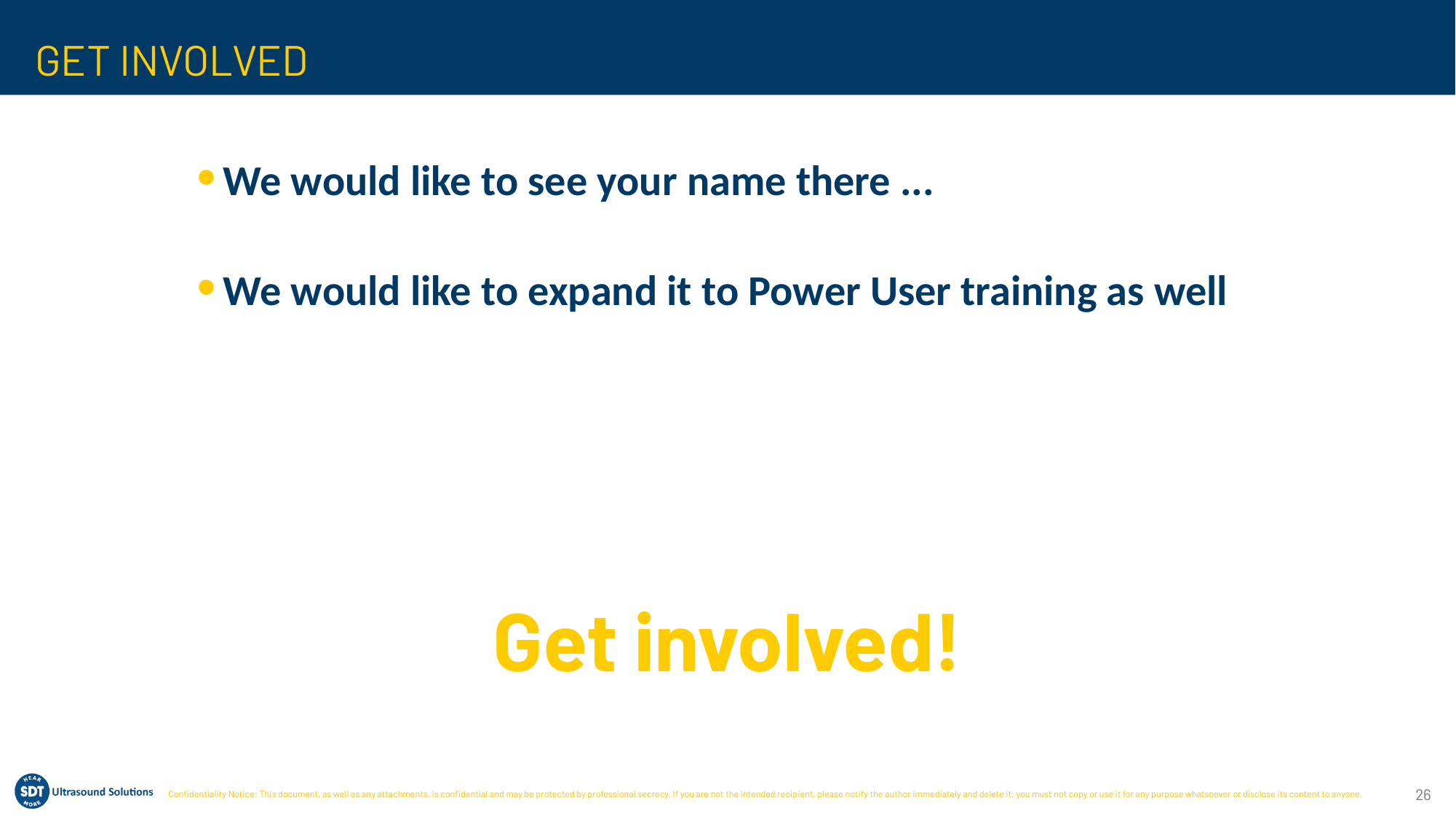

# GET INVOLVED
We would like to see your name there ...

We would like to expand it to Power User training as well

Get involved!
26